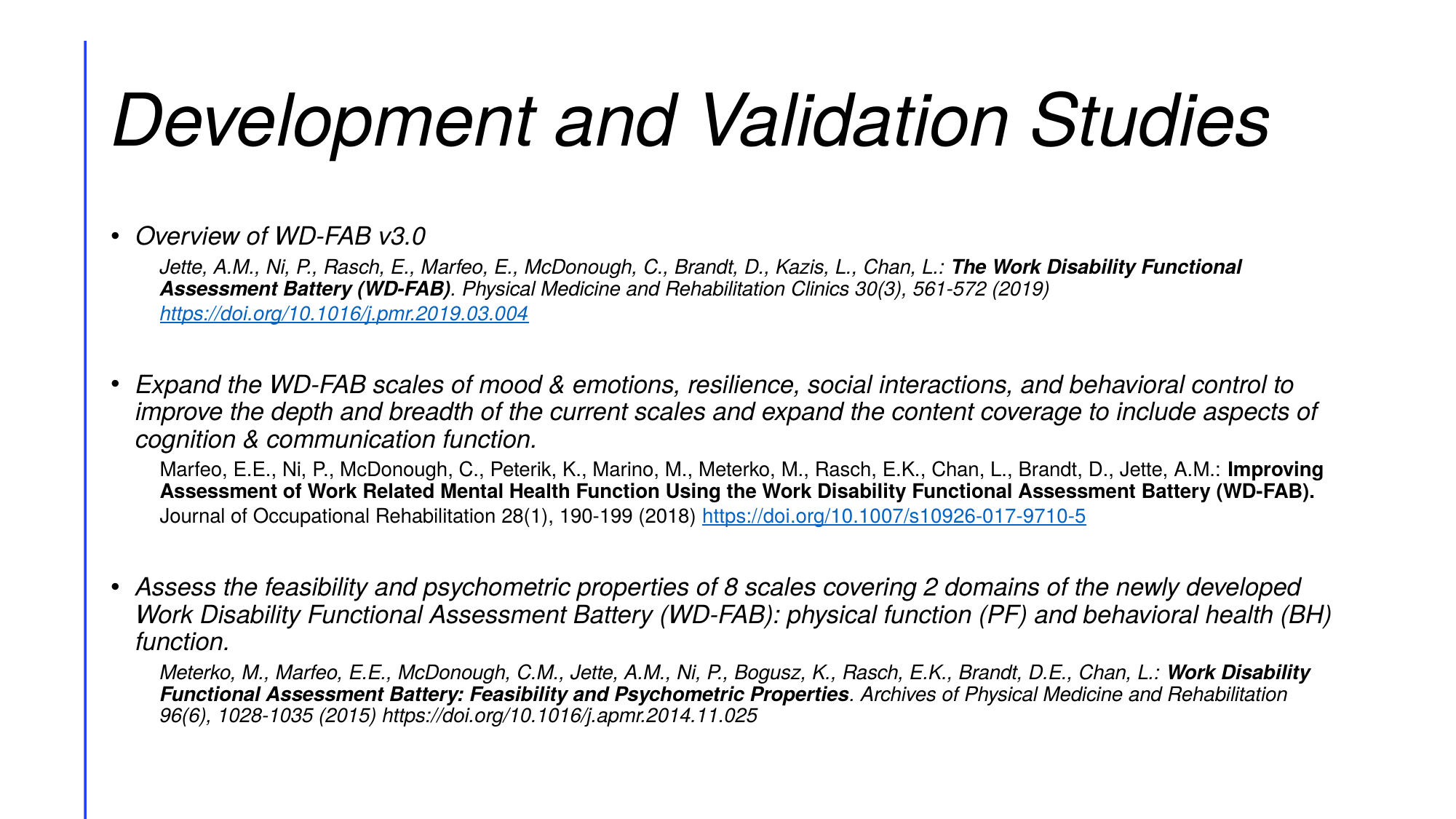

# Development and Validation Studies
Overview of WD-FAB v3.0
Jette, A.M., Ni, P., Rasch, E., Marfeo, E., McDonough, C., Brandt, D., Kazis, L., Chan, L.: The Work Disability Functional Assessment Battery (WD-FAB). Physical Medicine and Rehabilitation Clinics 30(3), 561-572 (2019) https://doi.org/10.1016/j.pmr.2019.03.004

Expand the WD-FAB scales of mood & emotions, resilience, social interactions, and behavioral control to improve the depth and breadth of the current scales and expand the content coverage to include aspects of cognition & communication function.
Marfeo, E.E., Ni, P., McDonough, C., Peterik, K., Marino, M., Meterko, M., Rasch, E.K., Chan, L., Brandt, D., Jette, A.M.: Improving Assessment of Work Related Mental Health Function Using the Work Disability Functional Assessment Battery (WD-FAB). Journal of Occupational Rehabilitation 28(1), 190-199 (2018) https://doi.org/10.1007/s10926-017-9710-5

Assess the feasibility and psychometric properties of 8 scales covering 2 domains of the newly developed Work Disability Functional Assessment Battery (WD-FAB): physical function (PF) and behavioral health (BH) function.
Meterko, M., Marfeo, E.E., McDonough, C.M., Jette, A.M., Ni, P., Bogusz, K., Rasch, E.K., Brandt, D.E., Chan, L.: Work Disability Functional Assessment Battery: Feasibility and Psychometric Properties. Archives of Physical Medicine and Rehabilitation 96(6), 1028-1035 (2015) https://doi.org/10.1016/j.apmr.2014.11.025